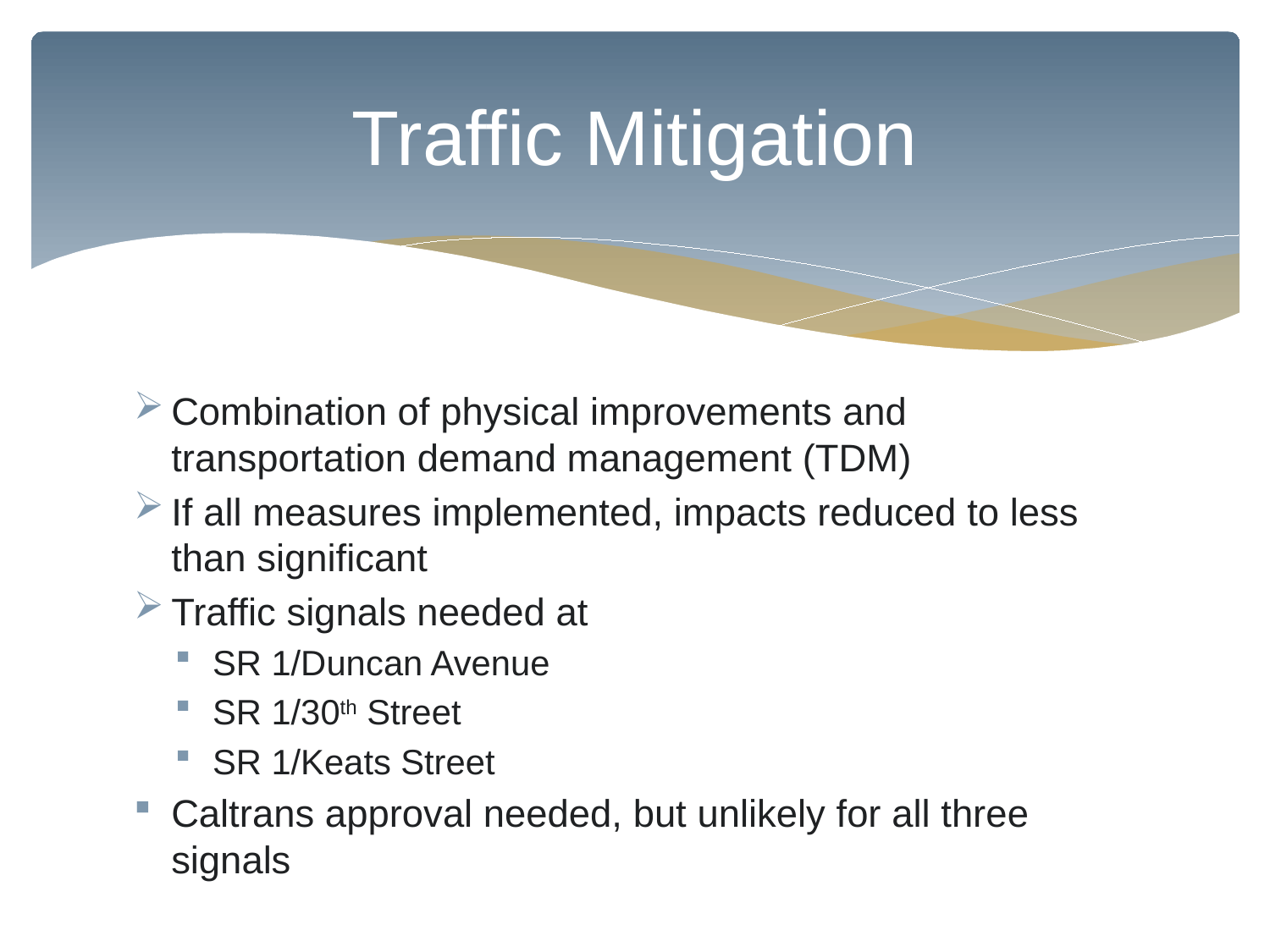

# Traffic Mitigation
Combination of physical improvements and transportation demand management (TDM)
If all measures implemented, impacts reduced to less than significant
Traffic signals needed at
SR 1/Duncan Avenue
SR 1/30th Street
SR 1/Keats Street
Caltrans approval needed, but unlikely for all three signals